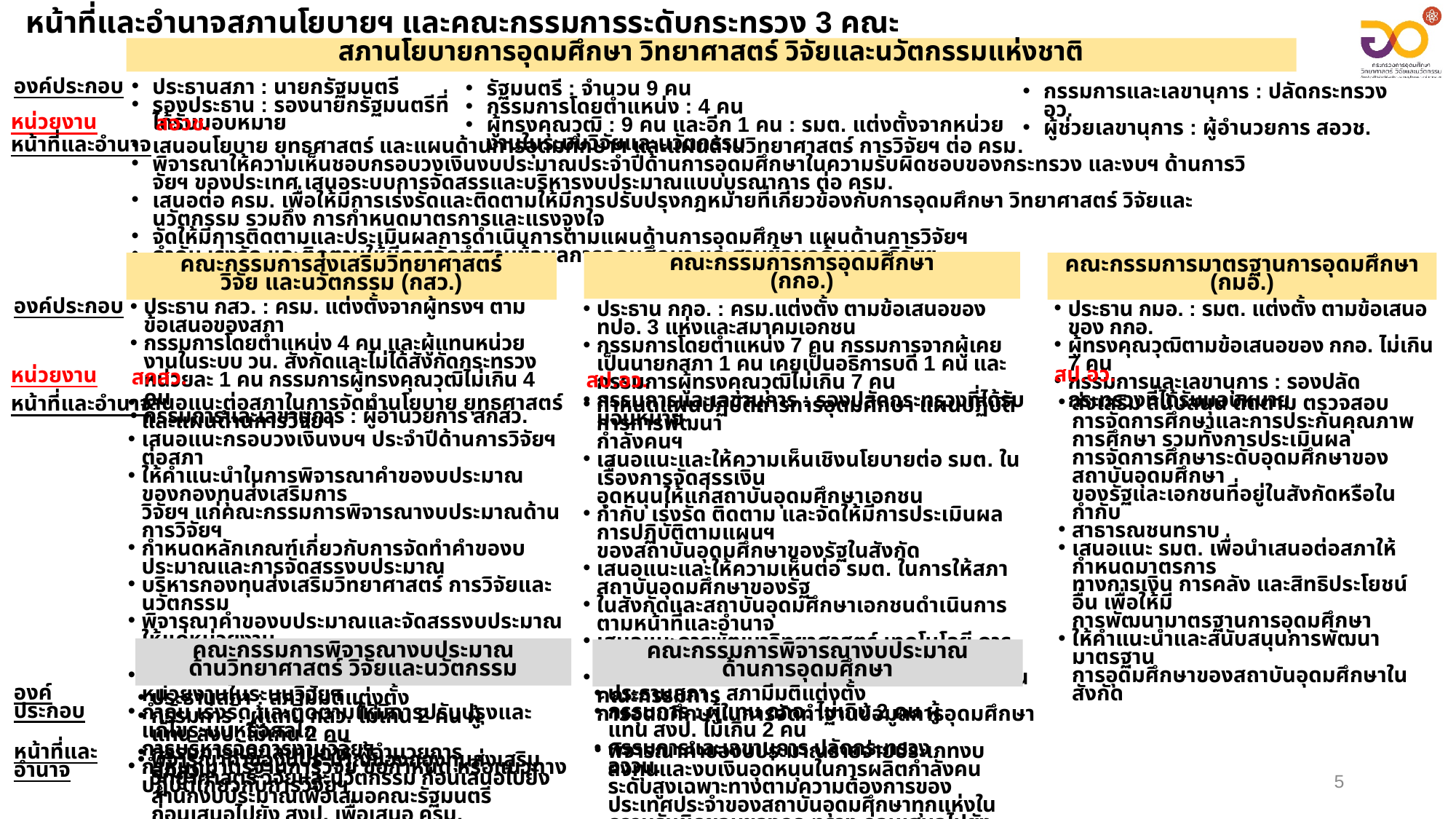

หน้าที่และอำนาจสภานโยบายฯ และคณะกรรมการระดับกระทรวง 3 คณะ
สภานโยบายการอุดมศึกษา วิทยาศาสตร์ วิจัยและนวัตกรรมแห่งชาติ
องค์ประกอบ
ประธานสภา : นายกรัฐมนตรี
รองประธาน : รองนายกรัฐมนตรีที่ได้รับมอบหมาย
รัฐมนตรี : จำนวน 9 คน
กรรมการโดยตำแหน่ง : 4 คน
ผู้ทรงคุณวุฒิ : 9 คน และอีก 1 คน : รมต. แต่งตั้งจากหน่วยงานในระบบวิจัยและนวัตกรรม
กรรมการและเลขานุการ : ปลัดกระทรวง อว.
ผู้ช่วยเลขานุการ : ผู้อำนวยการ สอวช.
หน่วยงาน
สอวช.
หน้าที่และอำนาจ
เสนอนโยบาย ยุทธศาสตร์ และแผนด้านการอุดมศึกษาฯ และแผนด้านวิทยาศาสตร์ การวิจัยฯ ต่อ ครม.
พิจารณาให้ความเห็นชอบกรอบวงเงินงบประมาณประจำปีด้านการอุดมศึกษาในความรับผิดชอบของกระทรวง และงบฯ ด้านการวิจัยฯ ของประเทศ เสนอระบบการจัดสรรและบริหารงบประมาณแบบบูรณาการ ต่อ ครม.
เสนอต่อ ครม. เพื่อให้มีการเร่งรัดและติดตามให้มีการปรับปรุงกฎหมายที่เกี่ยวข้องกับการอุดมศึกษา วิทยาศาสตร์ วิจัยและนวัตกรรม รวมถึง การกำหนดมาตรการและแรงจูงใจ
จัดให้มีการติดตามและประเมินผลการดำเนินการตามแผนด้านการอุดมศึกษา แผนด้านการวิจัยฯ
กำกับ เร่งรัด และติดตามให้มีการจัดทำฐานข้อมูลการอุดมศึกษา และฐานข้อมูลด้านการวิจัยฯ
คณะกรรมการการอุดมศึกษา
(กกอ.)
คณะกรรมการมาตรฐานการอุดมศึกษา
(กมอ.)
คณะกรรมการส่งเสริมวิทยาศาสตร์
วิจัย และนวัตกรรม (กสว.)
องค์ประกอบ
ประธาน กสว. : ครม. แต่งตั้งจากผู้ทรงฯ ตามข้อเสนอของสภา
กรรมการโดยตำแหน่ง 4 คน และผู้แทนหน่วยงานในระบบ วน. สังกัดและไม่ได้สังกัดกระทรวง หน่วยละ 1 คน กรรมการผู้ทรงคุณวุฒิไม่เกิน 4 คน
กรรมการและเลขานุการ : ผู้อำนวยการ สกสว.
ประธาน กมอ. : รมต. แต่งตั้ง ตามข้อเสนอของ กกอ.
ผู้ทรงคุณวุฒิตามข้อเสนอของ กกอ. ไม่เกิน 7 คน
กรรมการและเลขานุการ : รองปลัดกระทรวงที่ได้รับมอบหมาย
ประธาน กกอ. : ครม.แต่งตั้ง ตามข้อเสนอของ ทปอ. 3 แห่งและสมาคมเอกชน
กรรมการโดยตำแหน่ง 7 คน กรรมการจากผู้เคยเป็นนายกสภา 1 คน เคยเป็นอธิการบดี 1 คน และกรรมการผู้ทรงคุณวุฒิไม่เกิน 7 คน
กรรมการและเลขานุการ : รองปลัดกระทรวงที่ได้รับมอบหมาย

สป.อว.
หน่วยงาน
สกสว.
สป.อว.
ส่งเสริม สนับสนุน ติดตาม ตรวจสอบการจัดการศึกษาและการประกันคุณภาพการศึกษา รวมทั้งการประเมินผล
การจัดการศึกษาระดับอุดมศึกษาของสถาบันอุดมศึกษา
ของรัฐและเอกชนที่อยู่ในสังกัดหรือในกำกับ
สาธารณชนทราบ
เสนอแนะ รมต. เพื่อนำเสนอต่อสภาให้กำหนดมาตรการ
ทางการเงิน การคลัง และสิทธิประโยชน์อื่น เพื่อให้มี
การพัฒนามาตรฐานการอุดมศึกษา
ให้คำแนะนำและสนับสนุนการพัฒนามาตรฐาน
การอุดมศึกษาของสถาบันอุดมศึกษาในสังกัด
เสนอแนะต่อสภาในการจัดทำนโยบาย ยุทธศาสตร์ และแผนด้านการวิจัยฯ
เสนอแนะกรอบวงเงินงบฯ ประจำปีด้านการวิจัยฯ ต่อสภา
ให้คำแนะนำในการพิจารณาคำของบประมาณของกองทุนส่งเสริมการ
วิจัยฯ แก่คณะกรรมการพิจารณางบประมาณด้านการวิจัยฯ
กำหนดหลักเกณฑ์เกี่ยวกับการจัดทำคำของบประมาณและการจัดสรรงบประมาณ
บริหารกองทุนส่งเสริมวิทยาศาสตร์ การวิจัยและนวัตกรรม
พิจารณาคำของบประมาณและจัดสรรงบประมาณให้แก่หน่วยงาน
ในระบบวิจัย
กำหนดทิศทางและแนวทางการดำเนินงานของหน่วยงานในระบบวิจัยฯ
กำกับ เร่งรัด และติดตามให้มีการปรับปรุงและแก้ไขระบบหรือกลไก
การบริหารจัดการงานวิจัยฯ
กำหนดมาตรฐานการวิจัย ข้อกำหนด หรือแนวทางปฏิบัติเกี่ยวกับการวิจัยฯ
หน้าที่และอำนาจ
กำหนดแผนปฏิบัติการการอุดมศึกษา แผนปฏิบัติการการพัฒนา
กำลังคนฯ
เสนอแนะและให้ความเห็นเชิงนโยบายต่อ รมต. ในเรื่องการจัดสรรเงิน
อุดหนุนให้แก่สถาบันอุดมศึกษาเอกชน
กำกับ เร่งรัด ติดตาม และจัดให้มีการประเมินผลการปฏิบัติตามแผนฯ
ของสถาบันอุดมศึกษาของรัฐในสังกัด
เสนอแนะและให้ความเห็นต่อ รมต. ในการให้สภาสถาบันอุดมศึกษาของรัฐ
ในสังกัดและสถาบันอุดมศึกษาเอกชนดำเนินการตามหน้าที่และอำนาจ
เสนอแนะการพัฒนาวิทยาศาสตร์ เทคโนโลยี การวิจัยและนวัตกรรมแก่ กสว.
กำกับ เร่งรัด ติดตาม และให้คำแนะนำแก่สำนักงานคณะกรรมการ
การอุดมศึกษาในการจัดทำฐานข้อมูลการอุดมศึกษา

คณะกรรมการพิจารณางบประมาณ
ด้านวิทยาศาสตร์ วิจัยและนวัตกรรม
คณะกรรมการพิจารณางบประมาณ
ด้านการอุดมศึกษา
องค์ประกอบ
ประธานสภา : สภามีมติแต่งตั้ง
กรรมการ : ผู้แทน กกอ. ไม่เกิน 2 คน ผู้แทน สงป. ไม่เกิน 2 คน
กรรมการและเลขานุการ ปลัดกระทรวง อววน.
ประธานสภา : สภามีมติแต่งตั้ง
กรรมการ : ผู้แทน กสว. ไม่เกิน 2 คน ผู้แทน สงป. ไม่เกิน 2 คน
กรรมการและเลขานุการ ผู้อำนวยการ สกสว.
พิจารณาคำของบประมาณรายจ่ายประเภทงบลงทุนและงบเงินอุดหนุนในการผลิตกำลังคนระดับสูงเฉพาะทางตามความต้องการของประเทศประจำของสถาบันอุดมศึกษาทุกแห่งในความรับผิดชอบของกระทรวง ก่อนเสนอไปยัง สงป. เพื่อเสนอ ครม.
หน้าที่และอำนาจ
พิจารณาคำของบประมาณของกองทุนส่งเสริมวิทยาศาสตร์ วิจัยและนวัตกรรม ก่อนเสนอไปยังสำนักงบประมาณเพื่อเสนอคณะรัฐมนตรี
ก่อนเสนอไปยัง สงป. เพื่อเสนอ ครม.
5